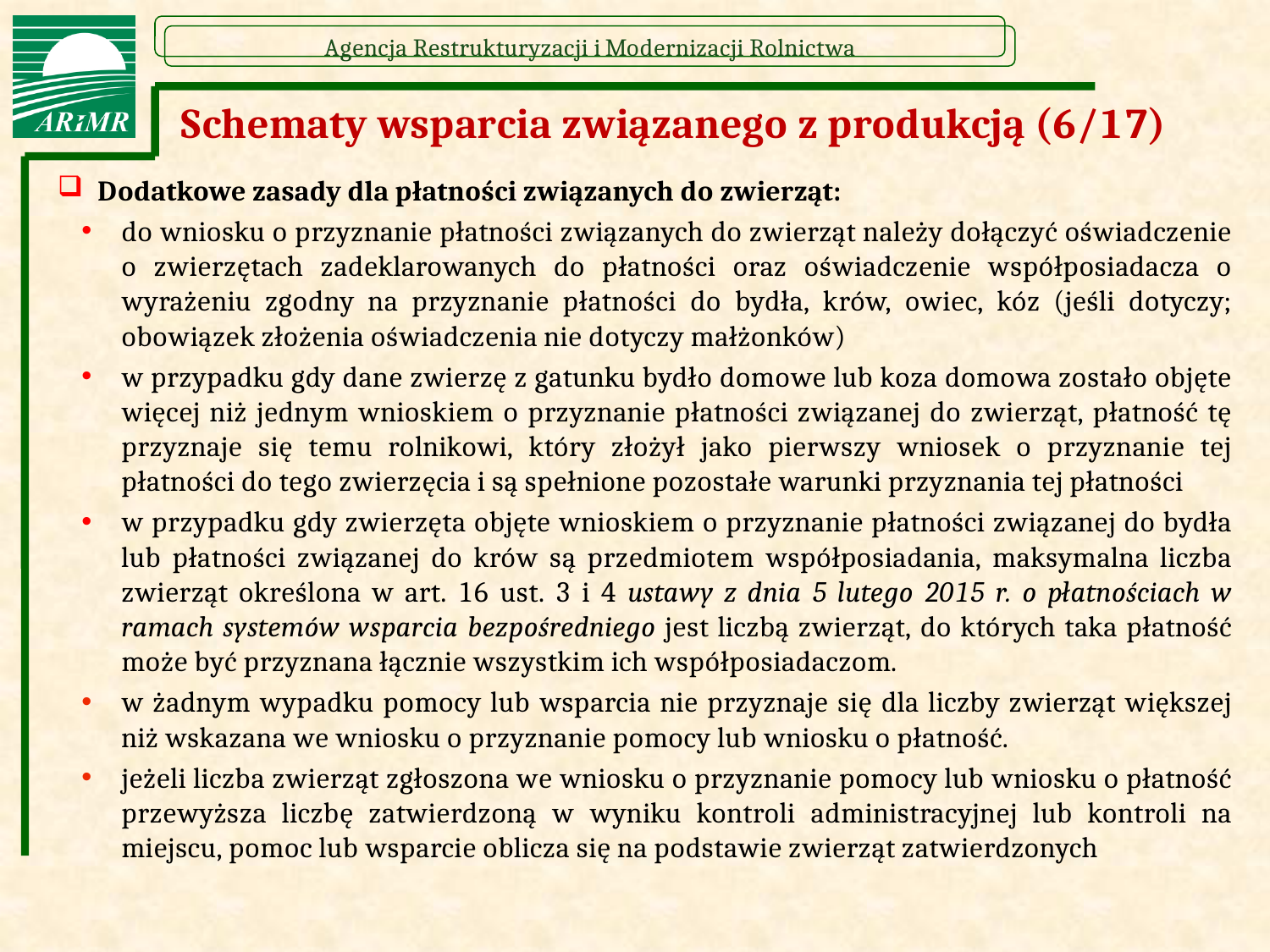

# Schematy wsparcia związanego z produkcją (6/17)
Dodatkowe zasady dla płatności związanych do zwierząt:
do wniosku o przyznanie płatności związanych do zwierząt należy dołączyć oświadczenie o zwierzętach zadeklarowanych do płatności oraz oświadczenie współposiadacza o wyrażeniu zgodny na przyznanie płatności do bydła, krów, owiec, kóz (jeśli dotyczy; obowiązek złożenia oświadczenia nie dotyczy małżonków)
w przypadku gdy dane zwierzę z gatunku bydło domowe lub koza domowa zostało objęte więcej niż jednym wnioskiem o przyznanie płatności związanej do zwierząt, płatność tę przyznaje się temu rolnikowi, który złożył jako pierwszy wniosek o przyznanie tej płatności do tego zwierzęcia i są spełnione pozostałe warunki przyznania tej płatności
w przypadku gdy zwierzęta objęte wnioskiem o przyznanie płatności związanej do bydła lub płatności związanej do krów są przedmiotem współposiadania, maksymalna liczba zwierząt określona w art. 16 ust. 3 i 4 ustawy z dnia 5 lutego 2015 r. o płatnościach w ramach systemów wsparcia bezpośredniego jest liczbą zwierząt, do których taka płatność może być przyznana łącznie wszystkim ich współposiadaczom.
w żadnym wypadku pomocy lub wsparcia nie przyznaje się dla liczby zwierząt większej niż wskazana we wniosku o przyznanie pomocy lub wniosku o płatność.
jeżeli liczba zwierząt zgłoszona we wniosku o przyznanie pomocy lub wniosku o płatność przewyższa liczbę zatwierdzoną w wyniku kontroli administracyjnej lub kontroli na miejscu, pomoc lub wsparcie oblicza się na podstawie zwierząt zatwierdzonych